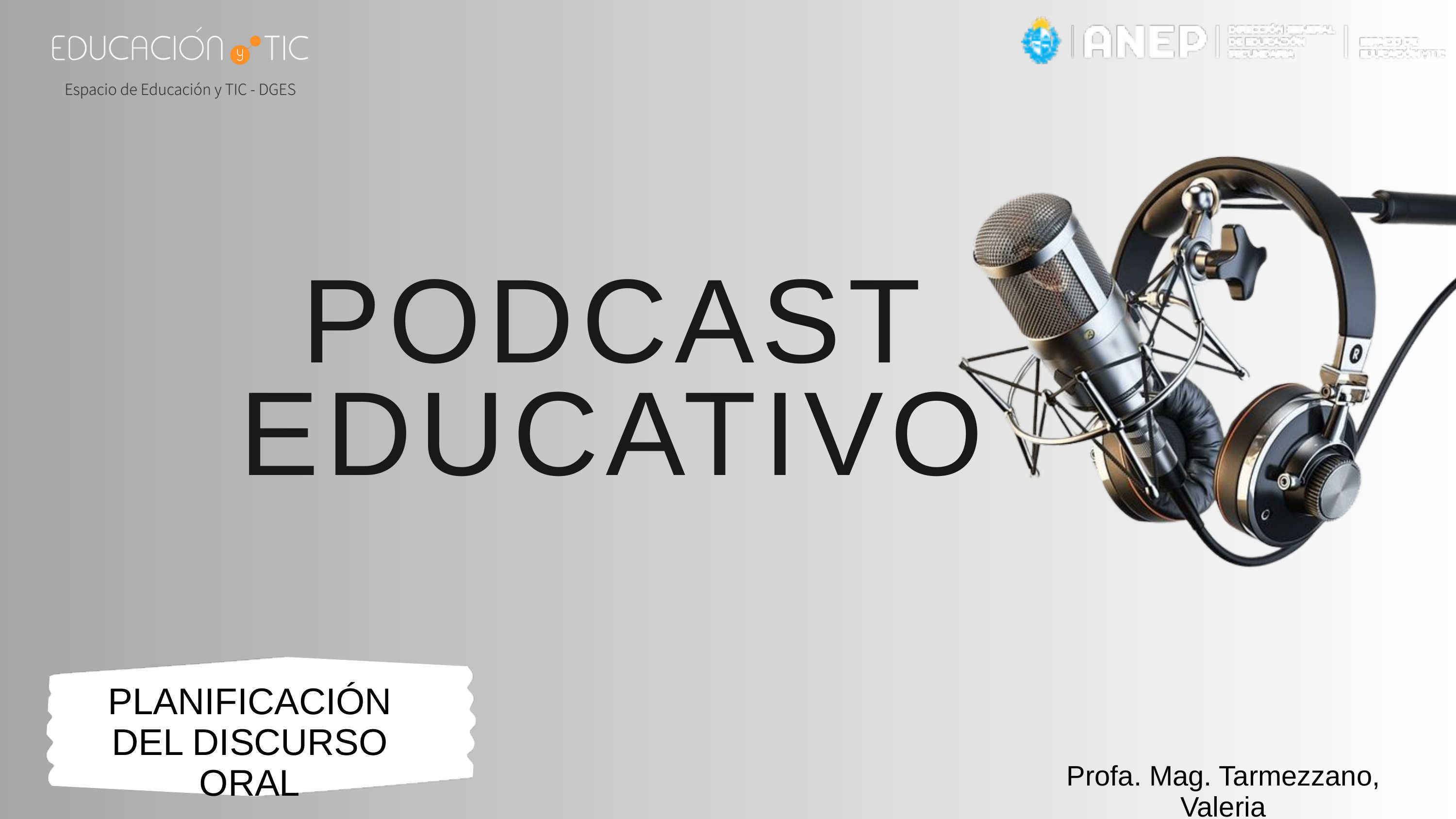

PODCAST
EDUCATIVO

PLANIFICACIÓN DEL DISCURSO ORAL
Profa. Mag. Tarmezzano, Valeria